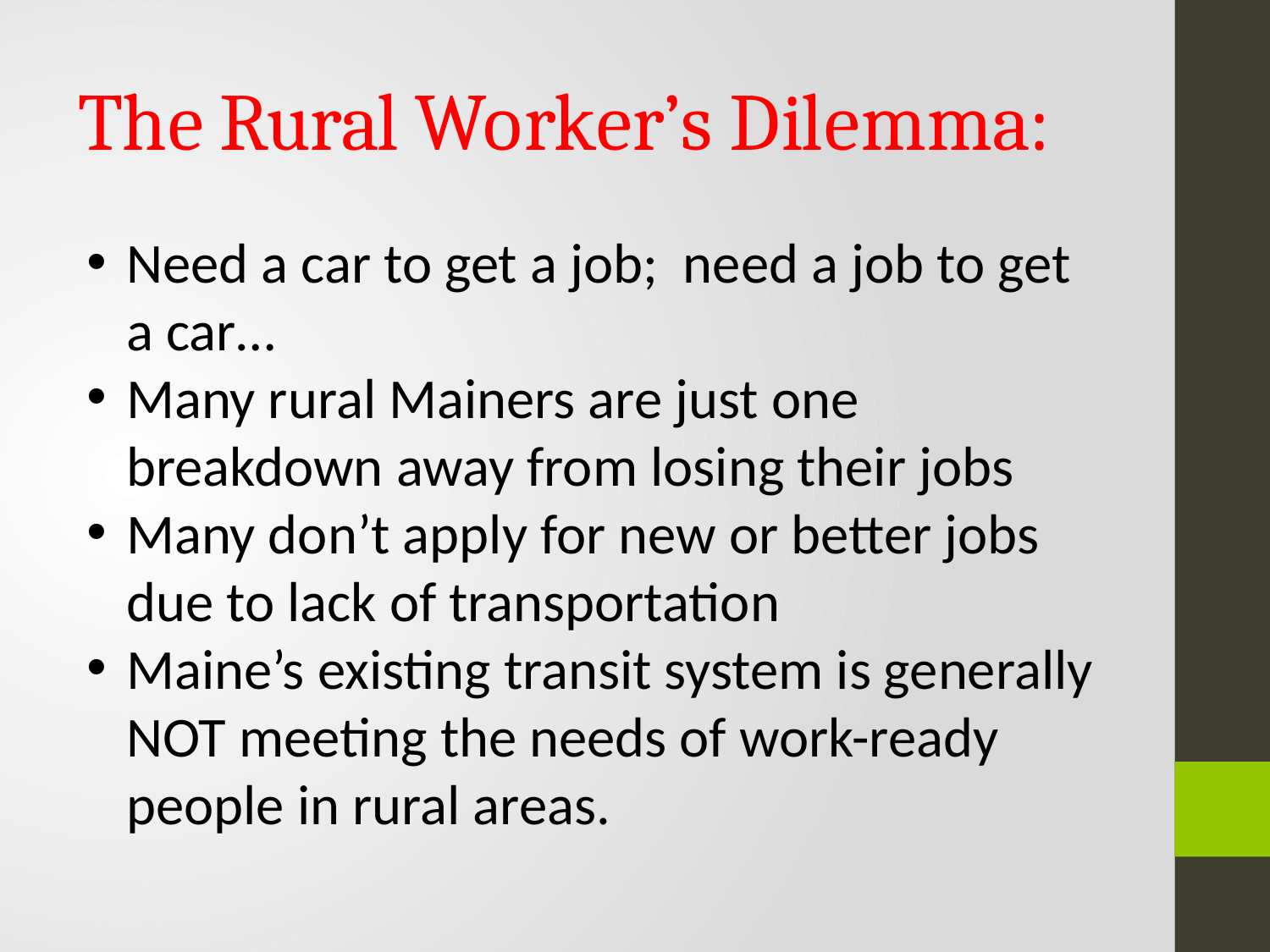

# The Rural Worker’s Dilemma:
Need a car to get a job;  need a job to get a car…
Many rural Mainers are just one breakdown away from losing their jobs
Many don’t apply for new or better jobs due to lack of transportation
Maine’s existing transit system is generally NOT meeting the needs of work-ready people in rural areas.